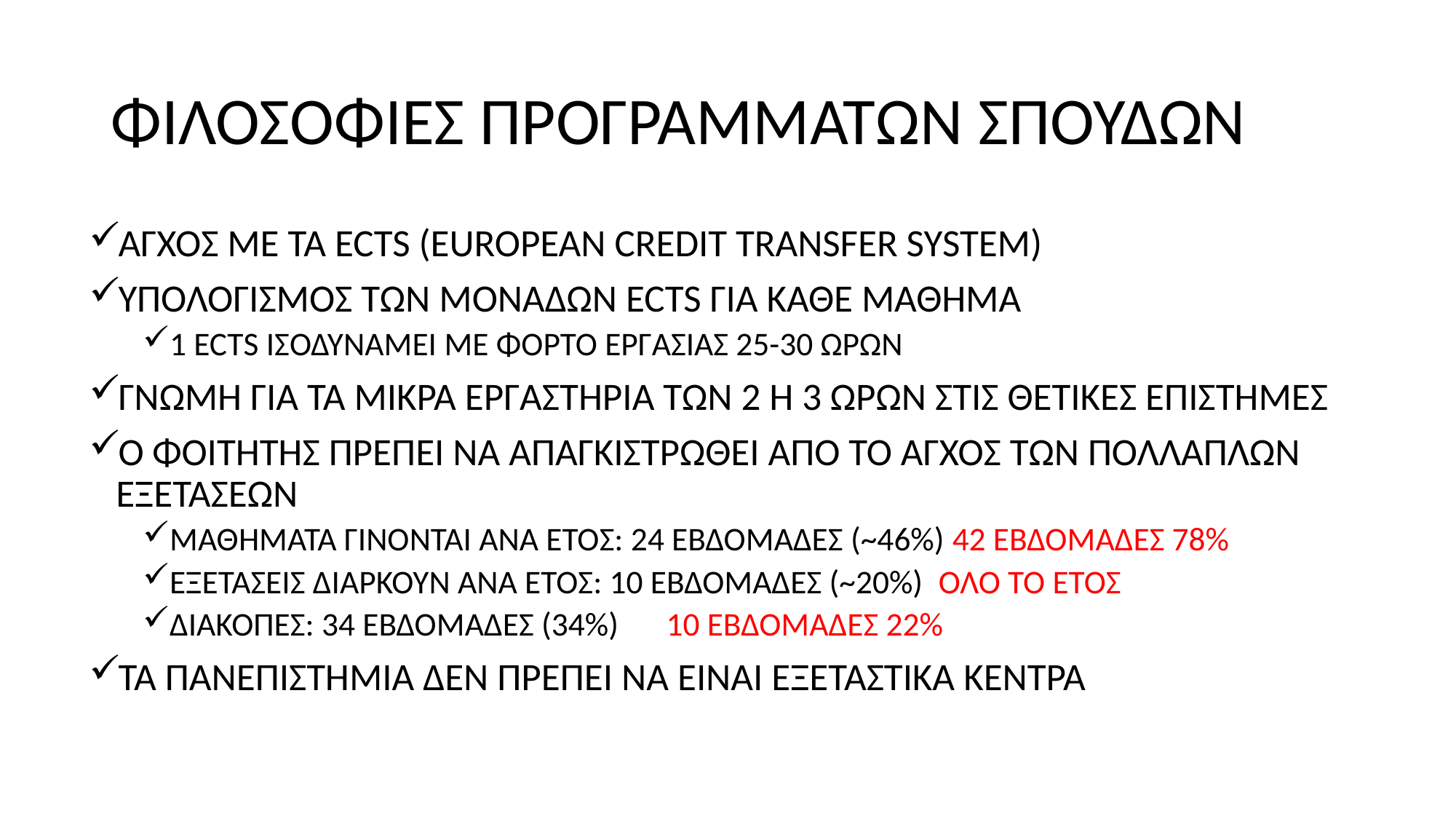

# ΦΙΛΟΣΟΦΙΕΣ ΠΡΟΓΡΑΜΜΑΤΩΝ ΣΠΟΥΔΩΝ
ΑΓΧΟΣ ΜΕ ΤΑ ECTS (EUROPEAN CREDIT TRANSFER SYSTEM)
ΥΠΟΛΟΓΙΣΜΟΣ ΤΩΝ ΜΟΝΑΔΩΝ ECTS ΓΙΑ ΚΑΘΕ ΜΑΘΗΜΑ
1 ECTS ΙΣΟΔΥΝΑΜΕΙ ΜΕ ΦΟΡΤΟ ΕΡΓΑΣΙΑΣ 25-30 ΩΡΩΝ
ΓΝΩΜΗ ΓΙΑ ΤΑ ΜΙΚΡΑ ΕΡΓΑΣΤΗΡΙΑ ΤΩΝ 2 Η 3 ΩΡΩΝ ΣΤΙΣ ΘΕΤΙΚΕΣ ΕΠΙΣΤΗΜΕΣ
Ο ΦΟΙΤΗΤΗΣ ΠΡΕΠΕΙ ΝΑ ΑΠΑΓΚΙΣΤΡΩΘΕΙ ΑΠΟ ΤΟ ΑΓΧΟΣ ΤΩΝ ΠΟΛΛΑΠΛΩΝ ΕΞΕΤΑΣΕΩΝ
ΜΑΘΗΜΑΤΑ ΓΙΝΟΝΤΑΙ ΑΝΑ ΕΤΟΣ: 24 ΕΒΔΟΜΑΔΕΣ (~46%) 42 ΕΒΔΟΜΑΔΕΣ 78%
ΕΞΕΤΑΣΕΙΣ ΔΙΑΡΚΟΥΝ ΑΝΑ ΕΤΟΣ: 10 ΕΒΔΟΜΑΔΕΣ (~20%)  ΟΛΟ ΤΟ ΕΤΟΣ
ΔΙΑΚΟΠΕΣ: 34 ΕΒΔΟΜΑΔΕΣ (34%)	10 ΕΒΔΟΜΑΔΕΣ 22%
ΤΑ ΠΑΝΕΠΙΣΤΗΜΙΑ ΔΕΝ ΠΡΕΠΕΙ ΝΑ ΕΙΝΑΙ ΕΞΕΤΑΣΤΙΚΑ ΚΕΝΤΡΑ